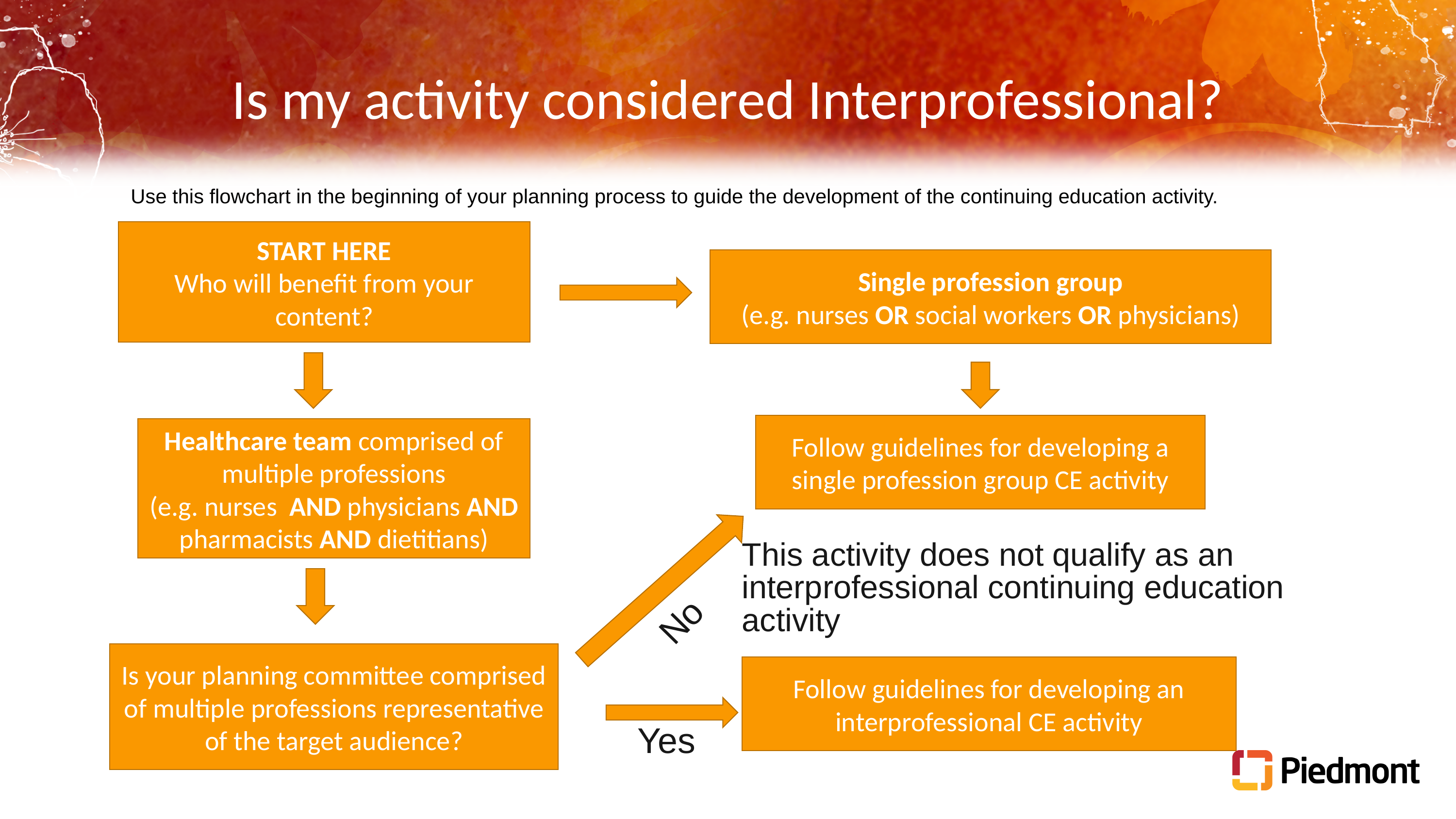

# Is my activity considered Interprofessional?
Use this flowchart in the beginning of your planning process to guide the development of the continuing education activity.
START HERE
Who will benefit from your content?
Single profession group
(e.g. nurses OR social workers OR physicians)

Follow guidelines for developing a single profession group CE activity
Healthcare team comprised of multiple professions
(e.g. nurses  AND physicians AND pharmacists AND dietitians)
This activity does not qualify as an interprofessional continuing education activity

No
Is your planning committee comprised of multiple professions representative of the target audience?
Follow guidelines for developing an interprofessional CE activity

Yes